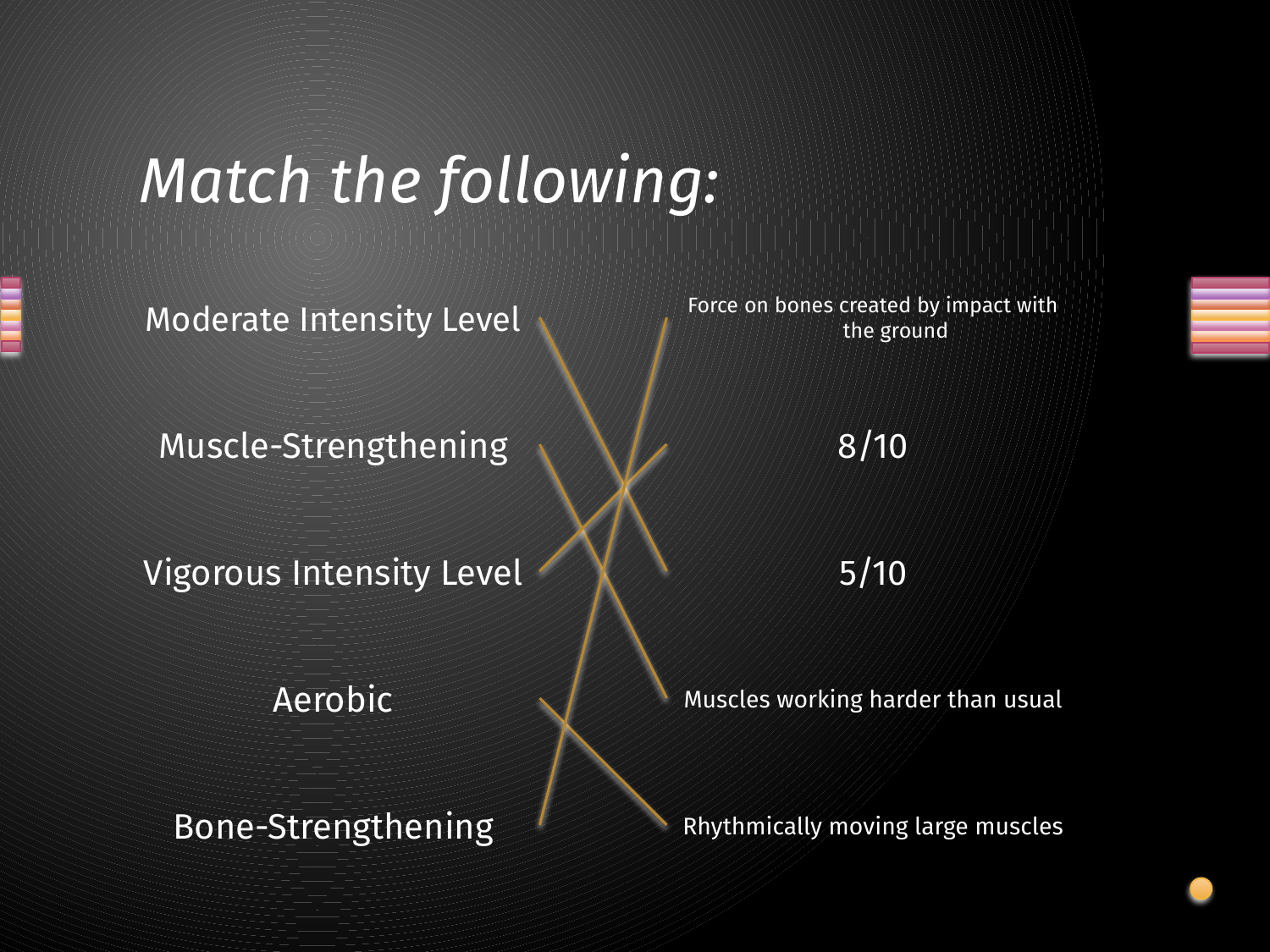

# Match the following:
Moderate Intensity Level
Force on bones created by impact with the ground
Muscle-Strengthening
8/10
Vigorous Intensity Level
5/10
Aerobic
Muscles working harder than usual
Bone-Strengthening
Rhythmically moving large muscles